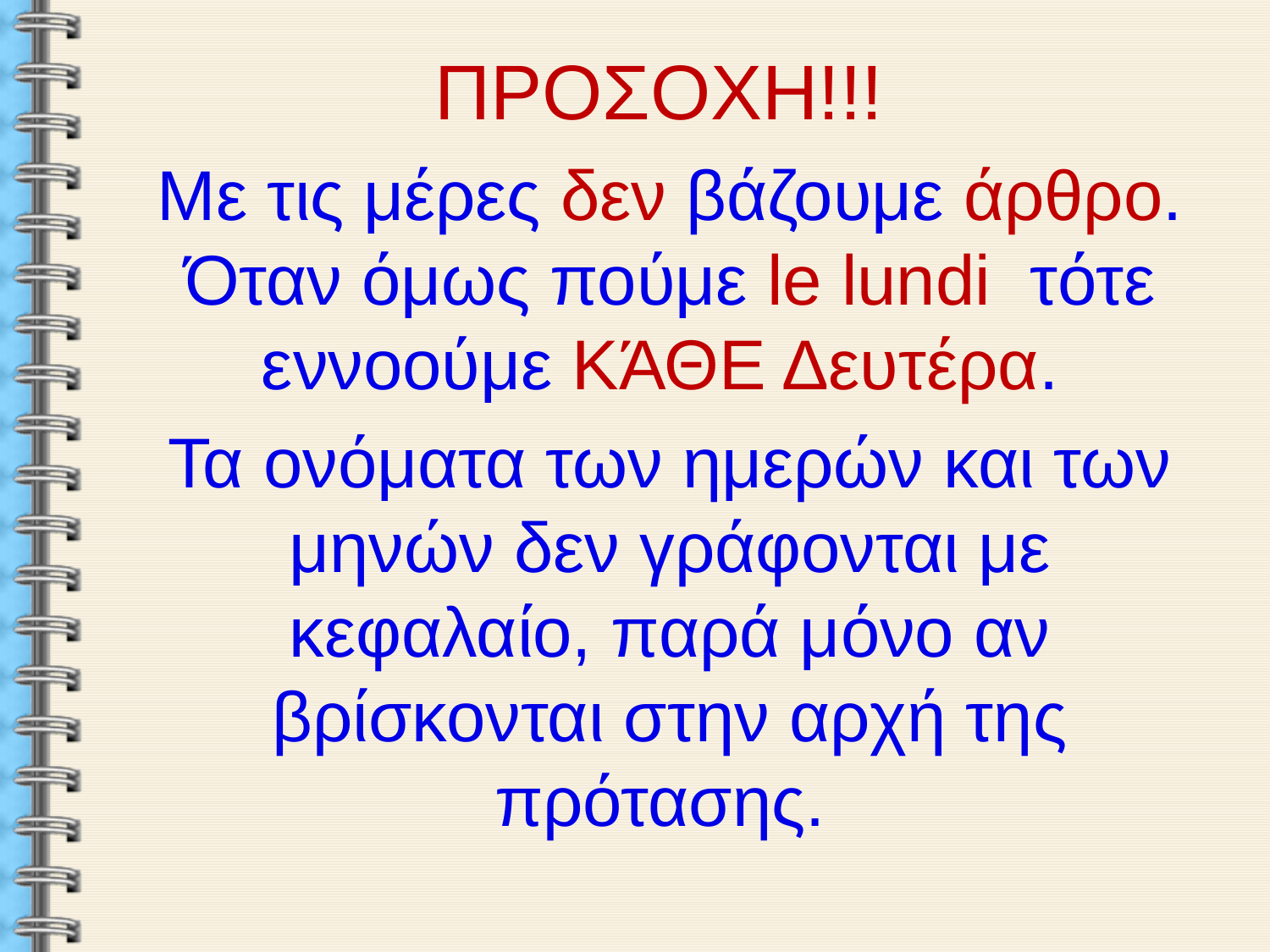

ΠΡΟΣΟΧΗ!!!
Με τις μέρες δεν βάζουμε άρθρο. Όταν όμως πούμε le lundi  τότε εννοούμε ΚΆΘΕ Δευτέρα.
Τα ονόματα των ημερών και των μηνών δεν γράφονται με κεφαλαίο, παρά μόνο αν βρίσκονται στην αρχή της πρότασης.